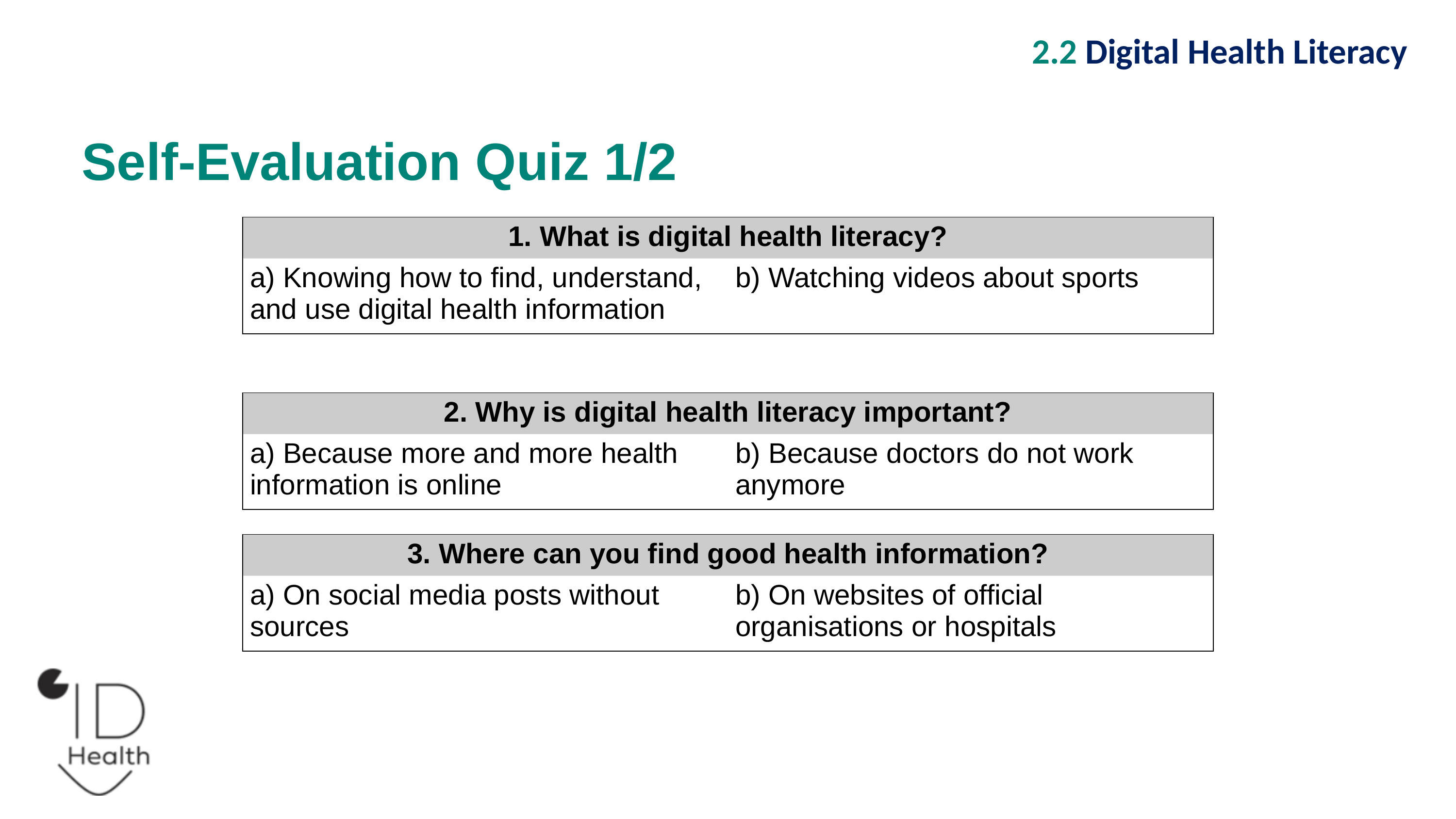

2.2 Digital Health Literacy
Self-Evaluation Quiz 1/2
| 1. What is digital health literacy? |  |
| --- | --- |
| a) Knowing how to find, understand, and use digital health information | b) Watching videos about sports |
| 2. Why is digital health literacy important? |  |
| --- | --- |
| a) Because more and more health information is online | b) Because doctors do not work anymore |
| 3. Where can you find good health information? |  |
| --- | --- |
| a) On social media posts without sources | b) On websites of official organisations or hospitals |